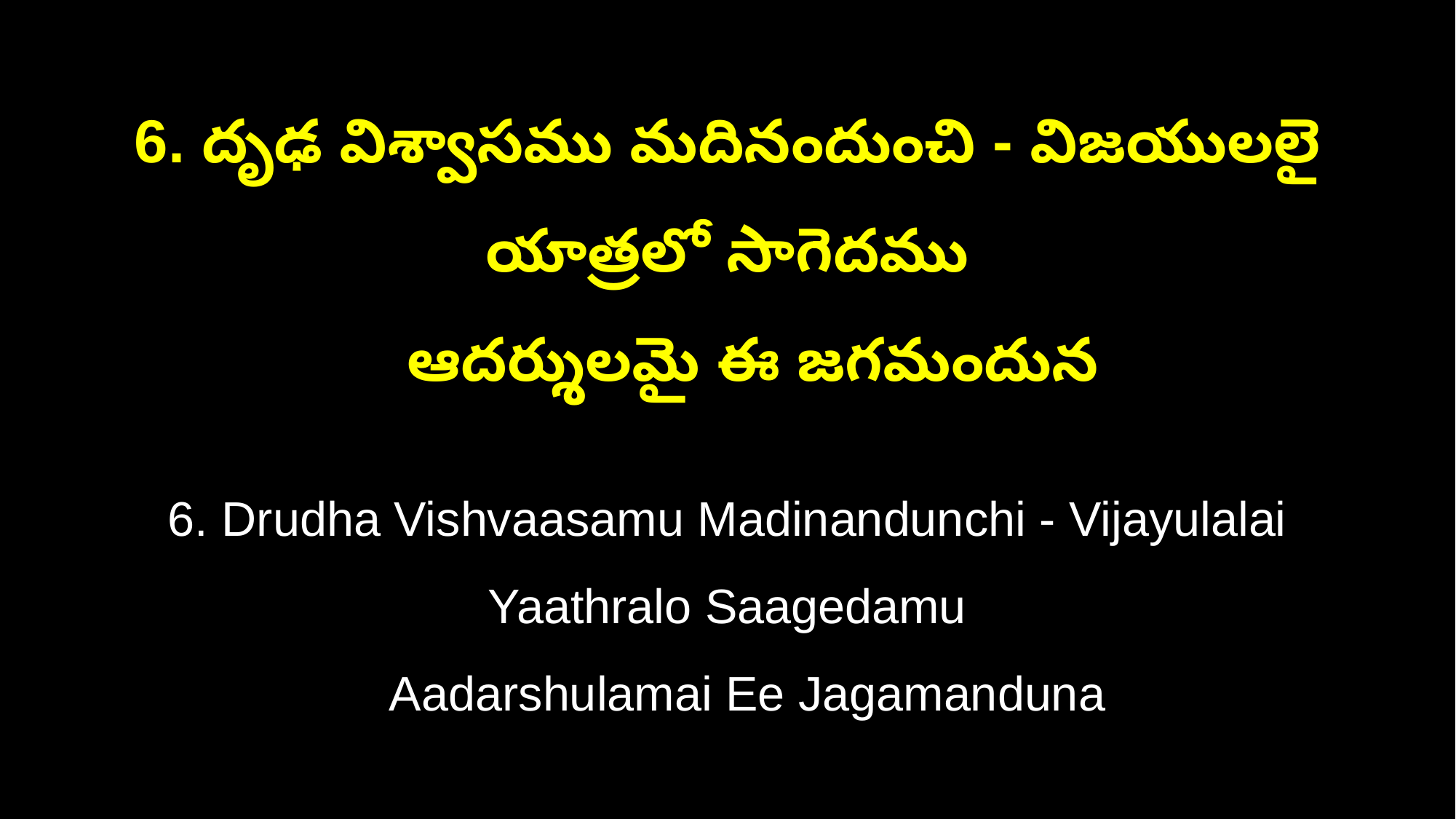

6. దృఢ విశ్వాసము మదినందుంచి - విజయులలై యాత్రలో సాగెదము
   ఆదర్శులమై ఈ జగమందున
6. Drudha Vishvaasamu Madinandunchi - Vijayulalai Yaathralo Saagedamu
   Aadarshulamai Ee Jagamanduna